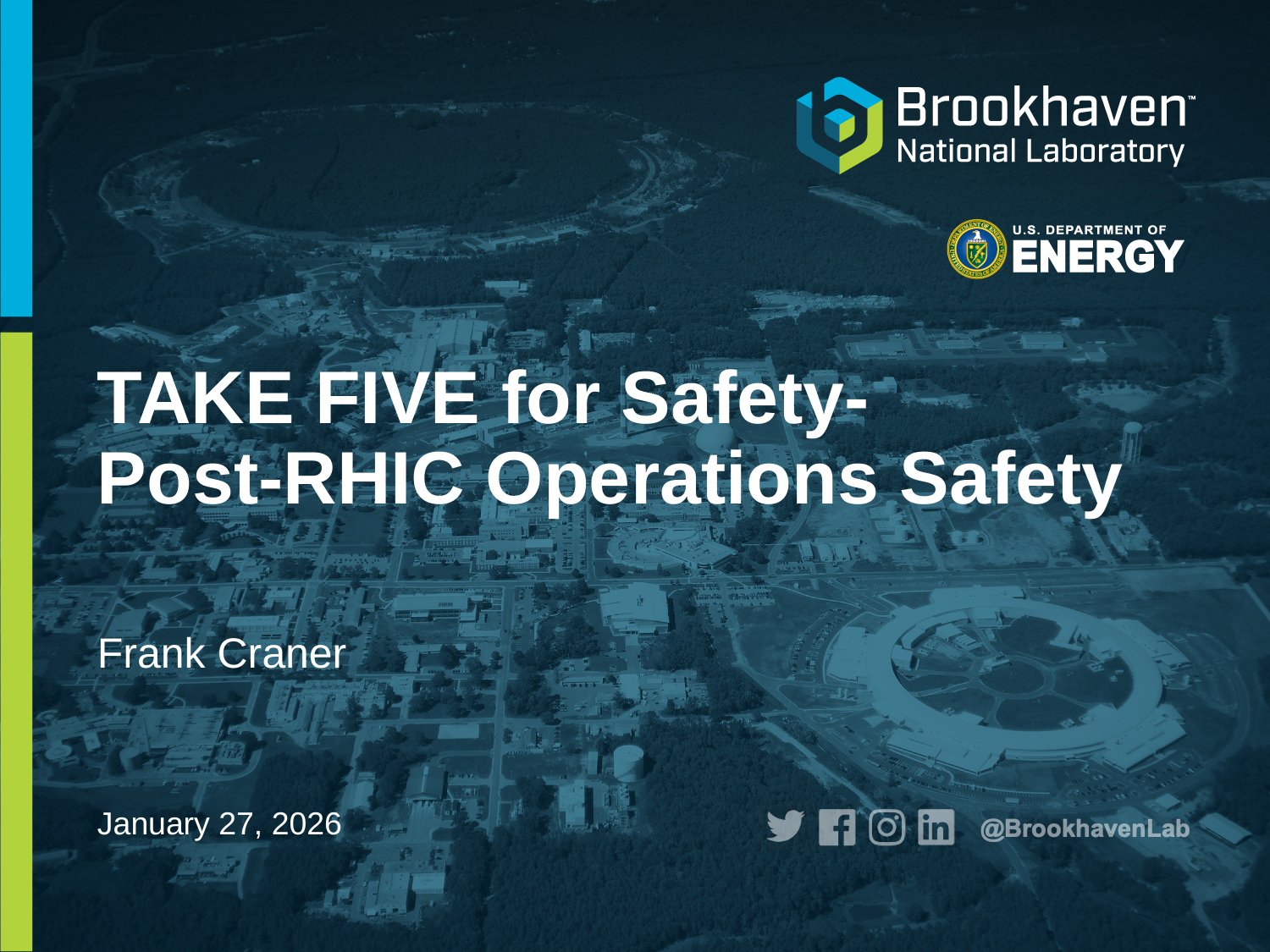

# TAKE FIVE for Safety- Post-RHIC Operations Safety
Frank Craner

January 27, 2026